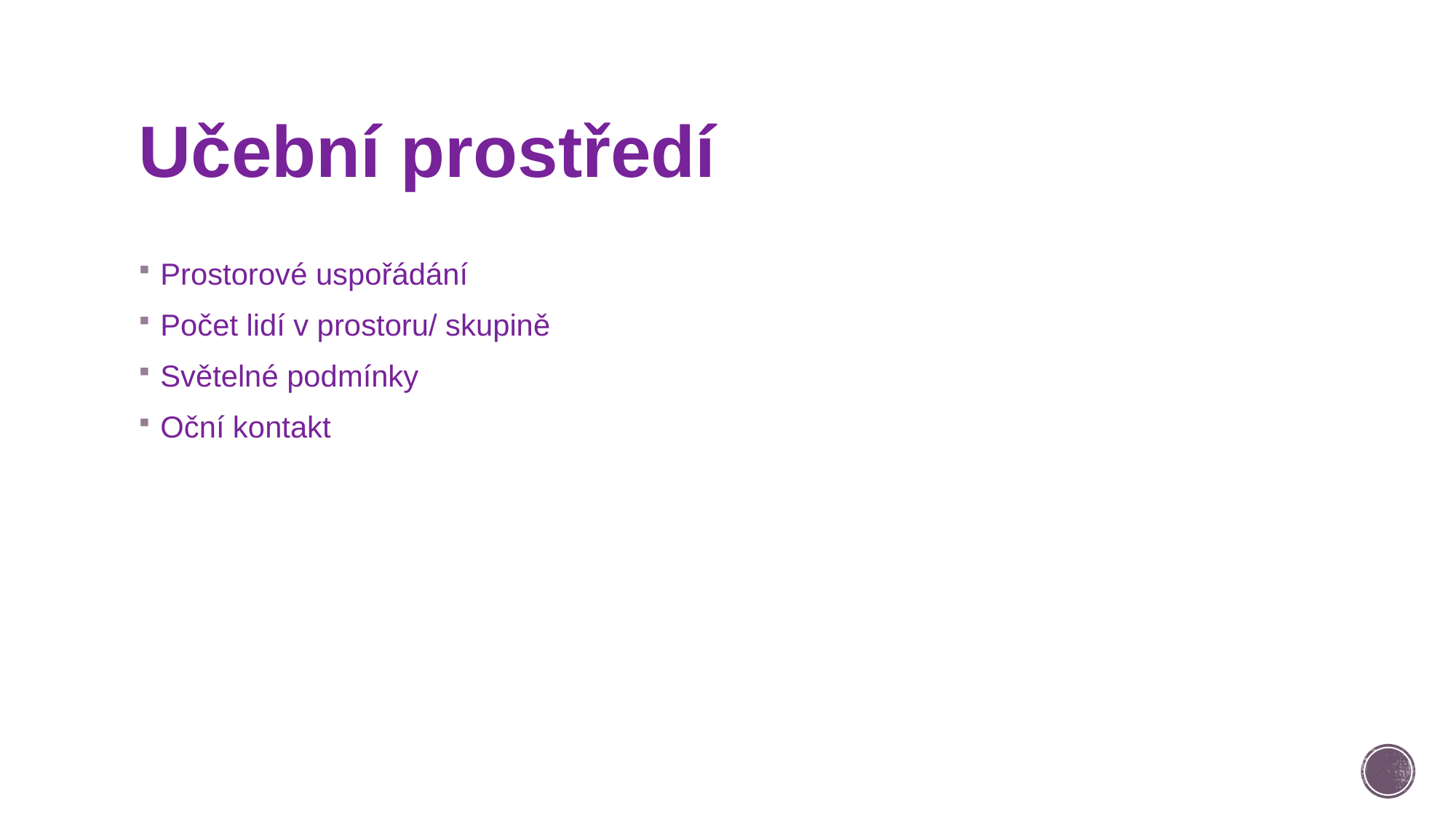

# Učební prostředí
Prostorové uspořádání
Počet lidí v prostoru/ skupině
Světelné podmínky
Oční kontakt